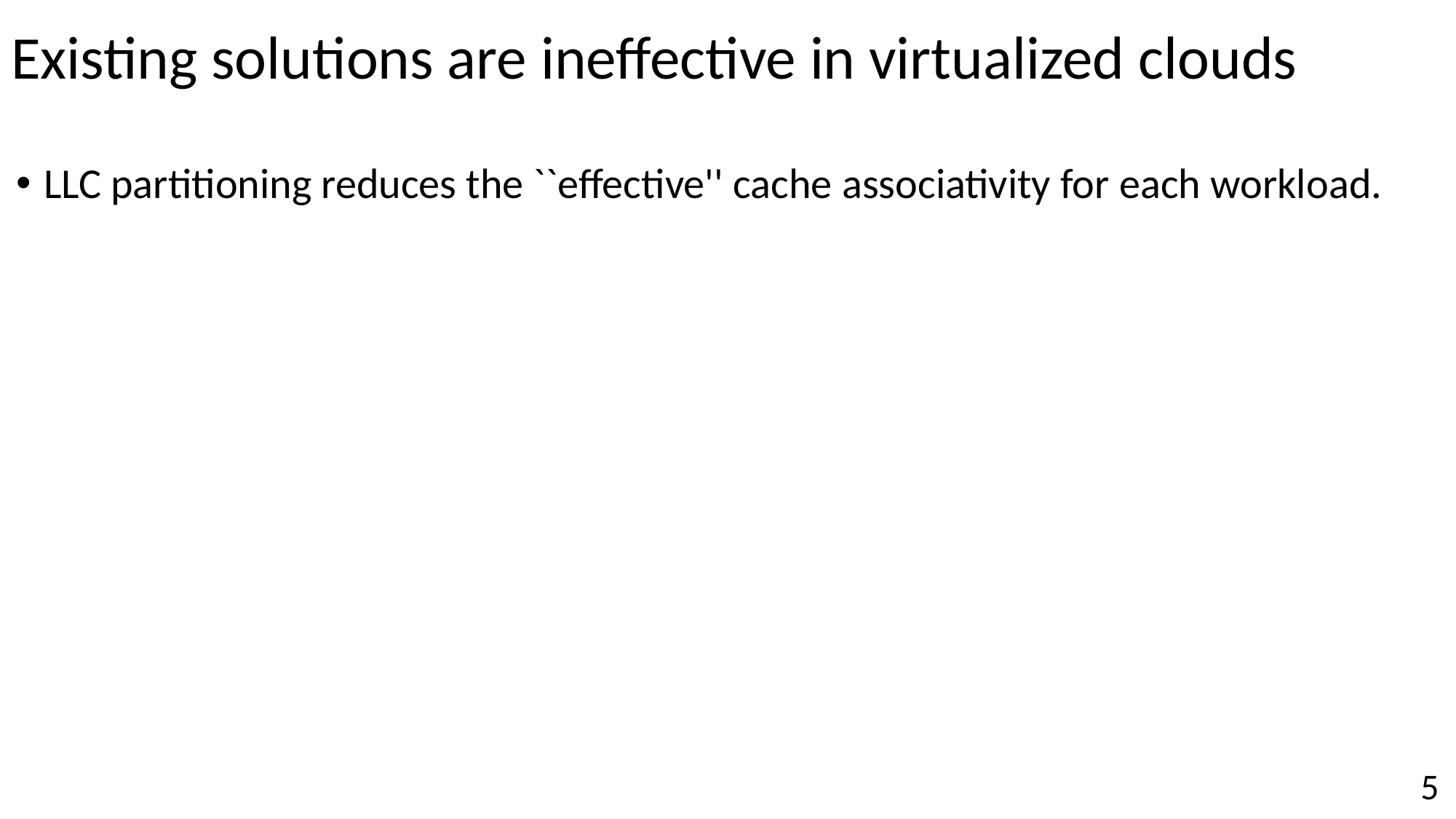

Existing solutions are ineffective in virtualized clouds
LLC partitioning reduces the ``effective'' cache associativity for each workload.
5